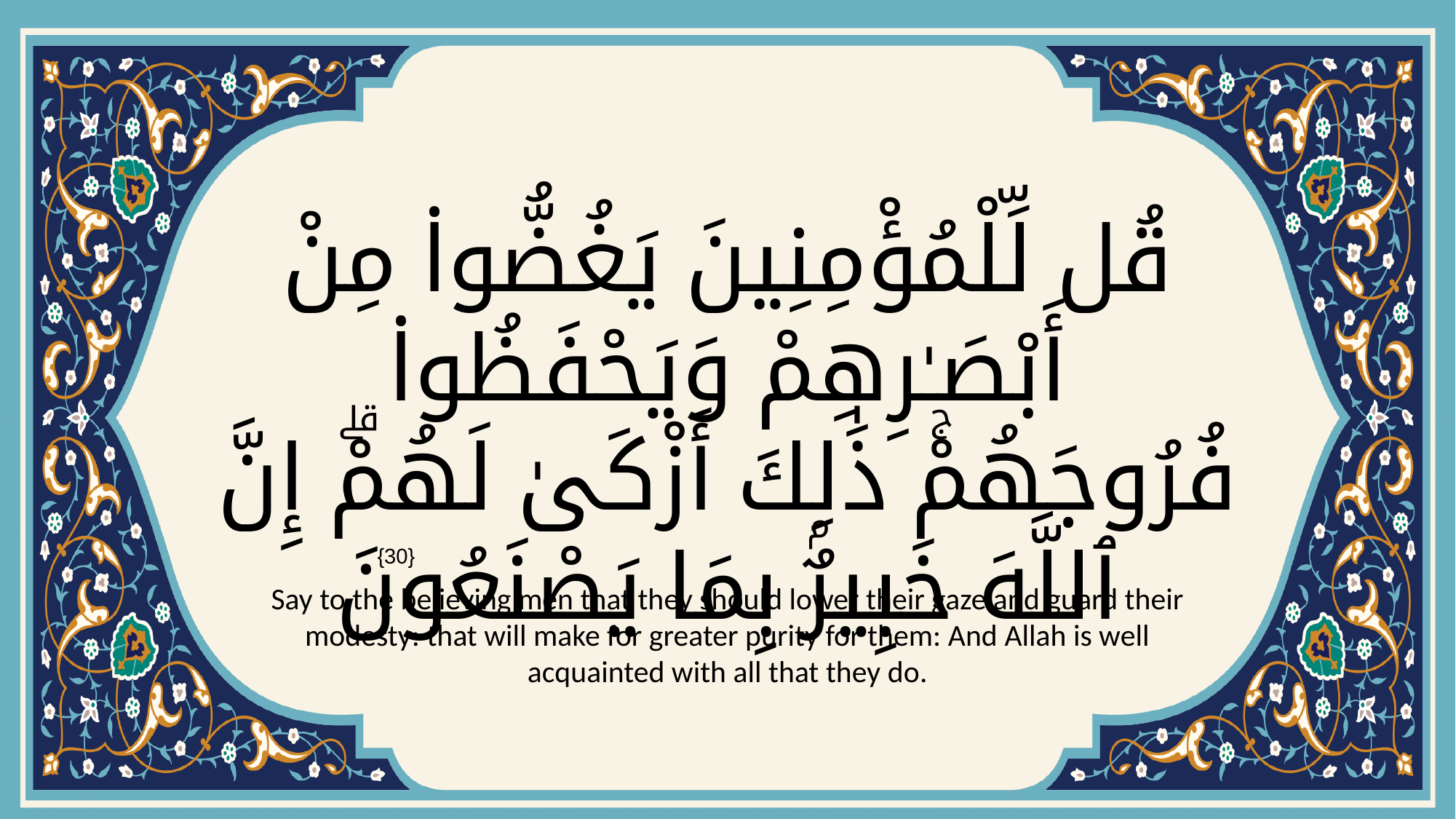

# قُل لِّلْمُؤْمِنِينَ يَغُضُّوا۟ مِنْ أَبْصَـٰرِهِمْ وَيَحْفَظُوا۟ فُرُوجَهُمْۚ ذَٰلِكَ أَزْكَىٰ لَهُمْۗ إِنَّ ٱللَّهَ خَبِيرٌۢ بِمَا يَصْنَعُونَ
{30}
Say to the believing men that they should lower their gaze and guard their modesty: that will make for greater purity for them: And Allah is well acquainted with all that they do.